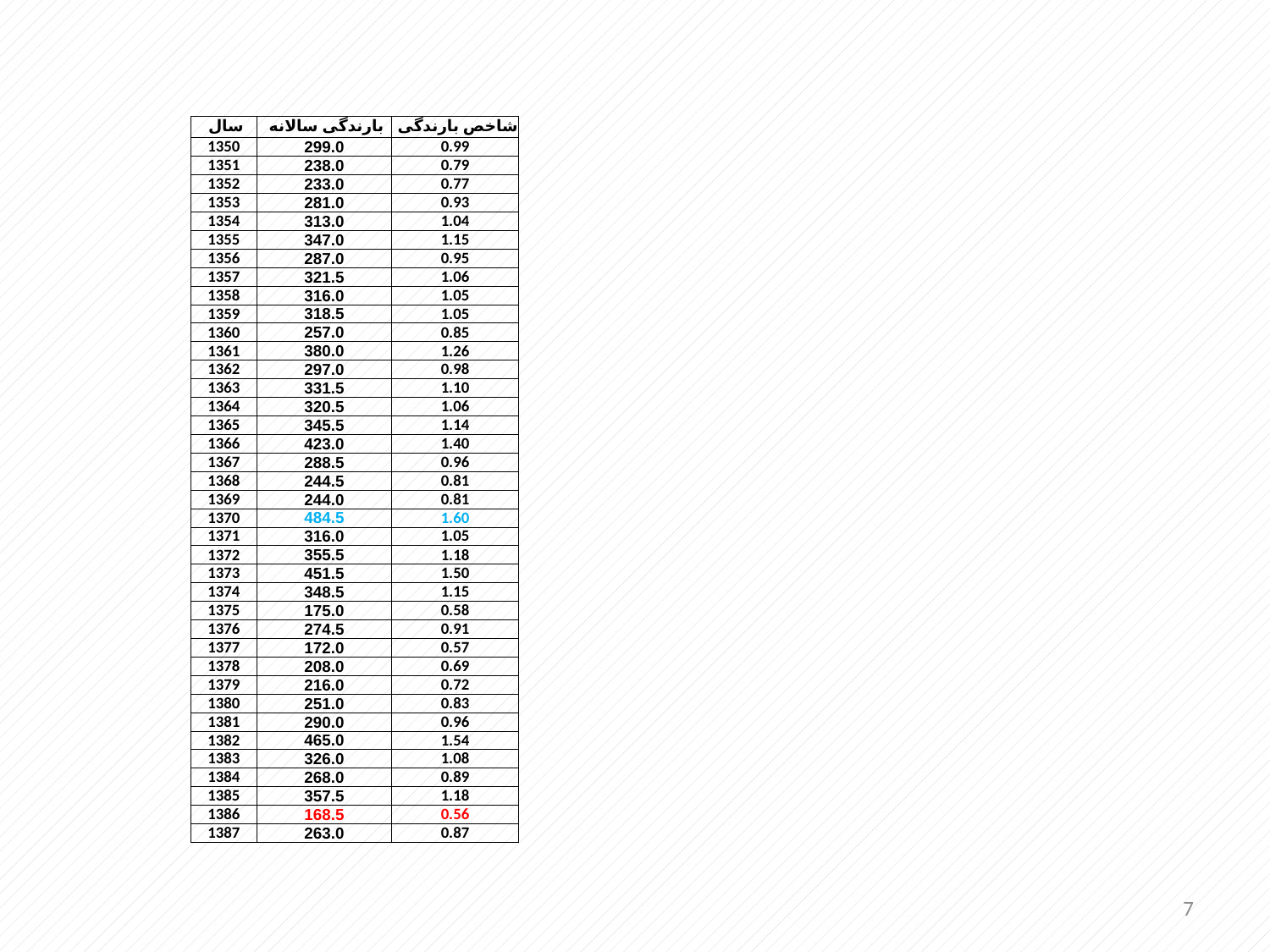

| سال | بارندگی سالانه | شاخص بارندگی |
| --- | --- | --- |
| 1350 | 299.0 | 0.99 |
| 1351 | 238.0 | 0.79 |
| 1352 | 233.0 | 0.77 |
| 1353 | 281.0 | 0.93 |
| 1354 | 313.0 | 1.04 |
| 1355 | 347.0 | 1.15 |
| 1356 | 287.0 | 0.95 |
| 1357 | 321.5 | 1.06 |
| 1358 | 316.0 | 1.05 |
| 1359 | 318.5 | 1.05 |
| 1360 | 257.0 | 0.85 |
| 1361 | 380.0 | 1.26 |
| 1362 | 297.0 | 0.98 |
| 1363 | 331.5 | 1.10 |
| 1364 | 320.5 | 1.06 |
| 1365 | 345.5 | 1.14 |
| 1366 | 423.0 | 1.40 |
| 1367 | 288.5 | 0.96 |
| 1368 | 244.5 | 0.81 |
| 1369 | 244.0 | 0.81 |
| 1370 | 484.5 | 1.60 |
| 1371 | 316.0 | 1.05 |
| 1372 | 355.5 | 1.18 |
| 1373 | 451.5 | 1.50 |
| 1374 | 348.5 | 1.15 |
| 1375 | 175.0 | 0.58 |
| 1376 | 274.5 | 0.91 |
| 1377 | 172.0 | 0.57 |
| 1378 | 208.0 | 0.69 |
| 1379 | 216.0 | 0.72 |
| 1380 | 251.0 | 0.83 |
| 1381 | 290.0 | 0.96 |
| 1382 | 465.0 | 1.54 |
| 1383 | 326.0 | 1.08 |
| 1384 | 268.0 | 0.89 |
| 1385 | 357.5 | 1.18 |
| 1386 | 168.5 | 0.56 |
| 1387 | 263.0 | 0.87 |
7